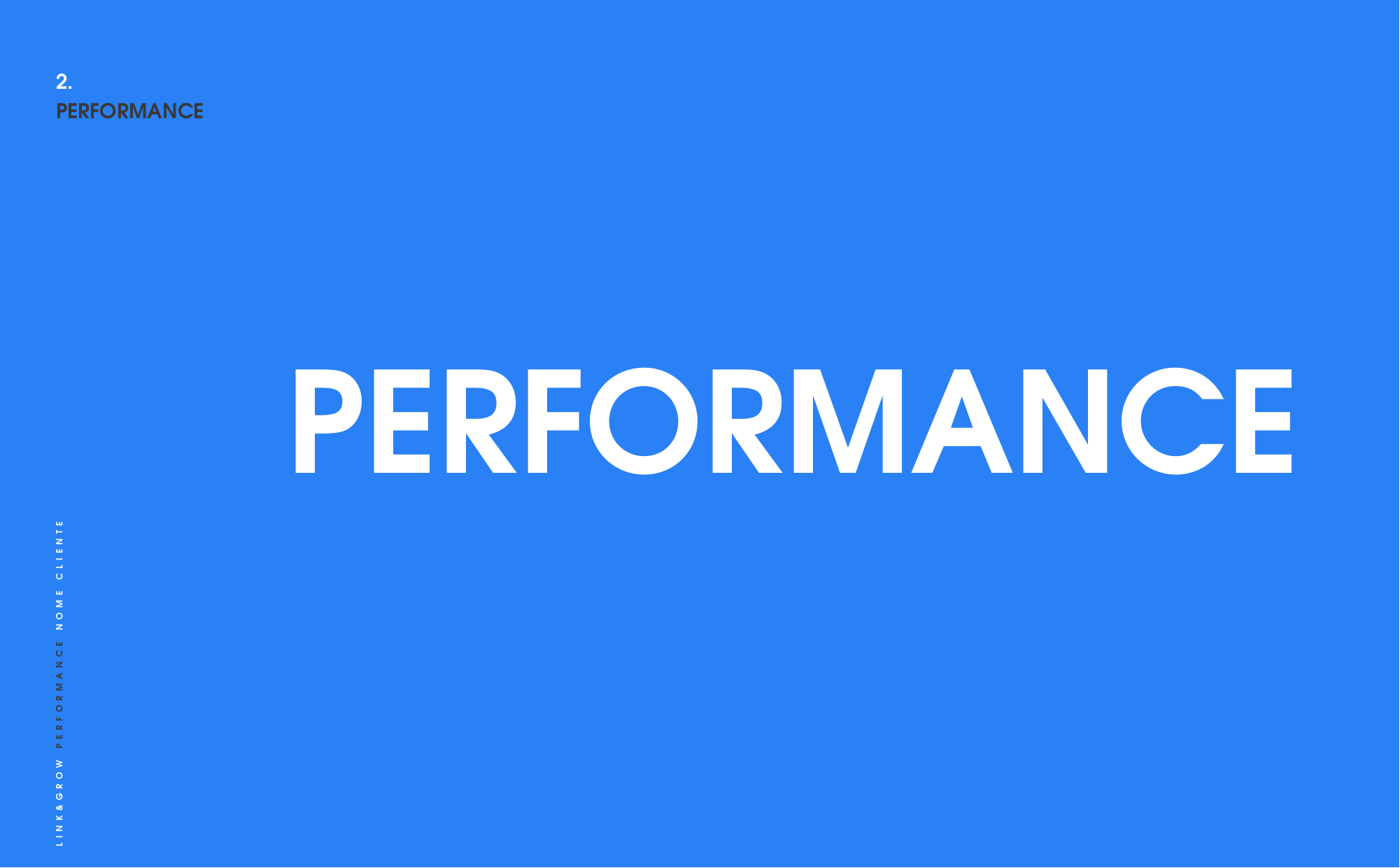

# 2. PERFORMANCE
PERFORMANCE
LINK&GROW PERFORMANCE NOME CLIENTE